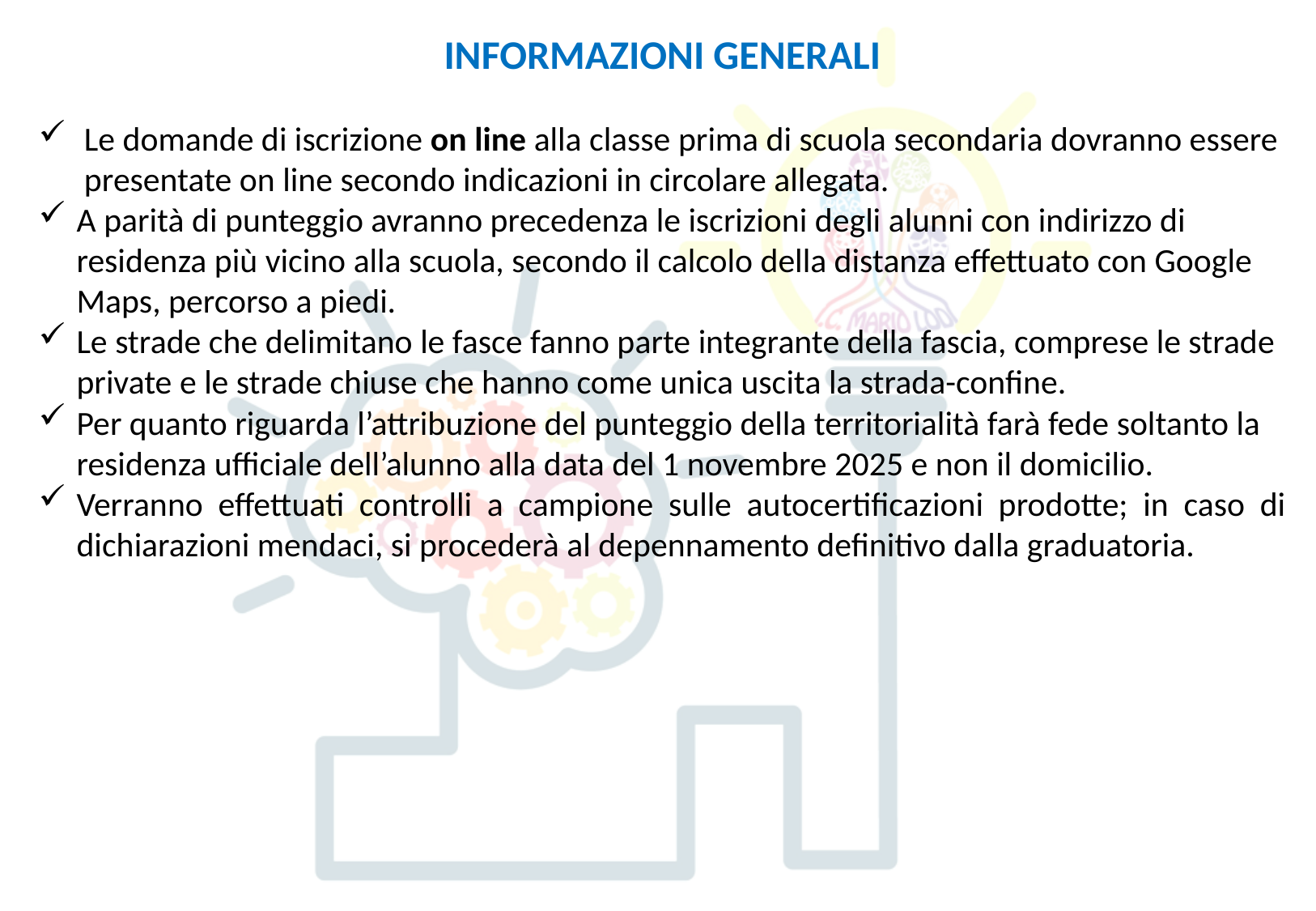

INFORMAZIONI GENERALI

Le domande di iscrizione on line alla classe prima di scuola secondaria dovranno essere presentate on line secondo indicazioni in circolare allegata.
A parità di punteggio avranno precedenza le iscrizioni degli alunni con indirizzo di residenza più vicino alla scuola, secondo il calcolo della distanza effettuato con Google Maps, percorso a piedi.
Le strade che delimitano le fasce fanno parte integrante della fascia, comprese le strade private e le strade chiuse che hanno come unica uscita la strada-confine.
Per quanto riguarda l’attribuzione del punteggio della territorialità farà fede soltanto la residenza ufficiale dell’alunno alla data del 1 novembre 2025 e non il domicilio.
Verranno effettuati controlli a campione sulle autocertificazioni prodotte; in caso di dichiarazioni mendaci, si procederà al depennamento definitivo dalla graduatoria.